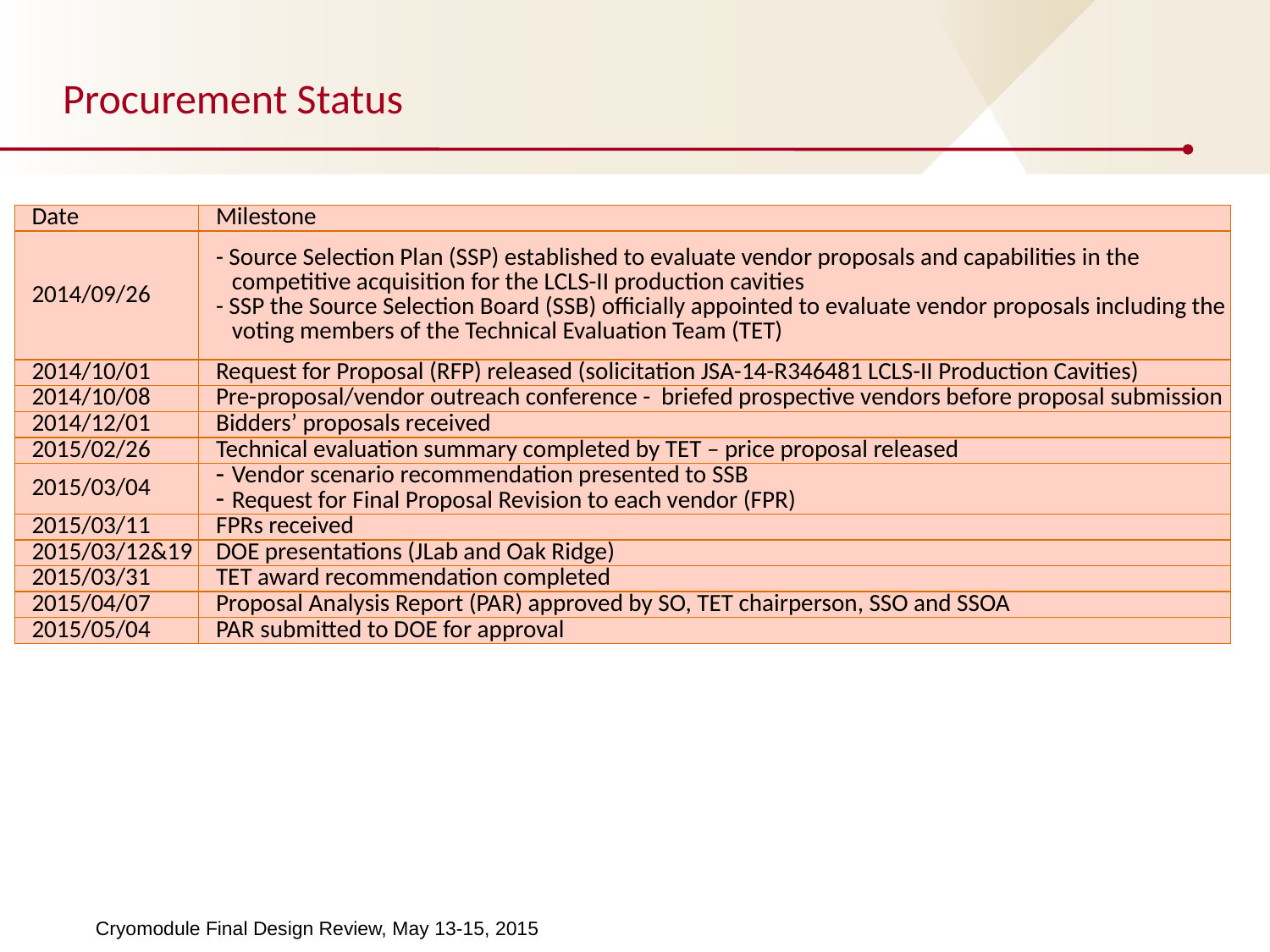

# Procurement Status
| Date | Milestone |
| --- | --- |
| 2014/09/26 | - Source Selection Plan (SSP) established to evaluate vendor proposals and capabilities in the competitive acquisition for the LCLS-II production cavities - SSP the Source Selection Board (SSB) officially appointed to evaluate vendor proposals including the voting members of the Technical Evaluation Team (TET) |
| 2014/10/01 | Request for Proposal (RFP) released (solicitation JSA-14-R346481 LCLS-II Production Cavities) |
| 2014/10/08 | Pre-proposal/vendor outreach conference - briefed prospective vendors before proposal submission |
| 2014/12/01 | Bidders’ proposals received |
| 2015/02/26 | Technical evaluation summary completed by TET – price proposal released |
| 2015/03/04 | Vendor scenario recommendation presented to SSB Request for Final Proposal Revision to each vendor (FPR) |
| 2015/03/11 | FPRs received |
| 2015/03/12&19 | DOE presentations (JLab and Oak Ridge) |
| 2015/03/31 | TET award recommendation completed |
| 2015/04/07 | Proposal Analysis Report (PAR) approved by SO, TET chairperson, SSO and SSOA |
| 2015/05/04 | PAR submitted to DOE for approval |